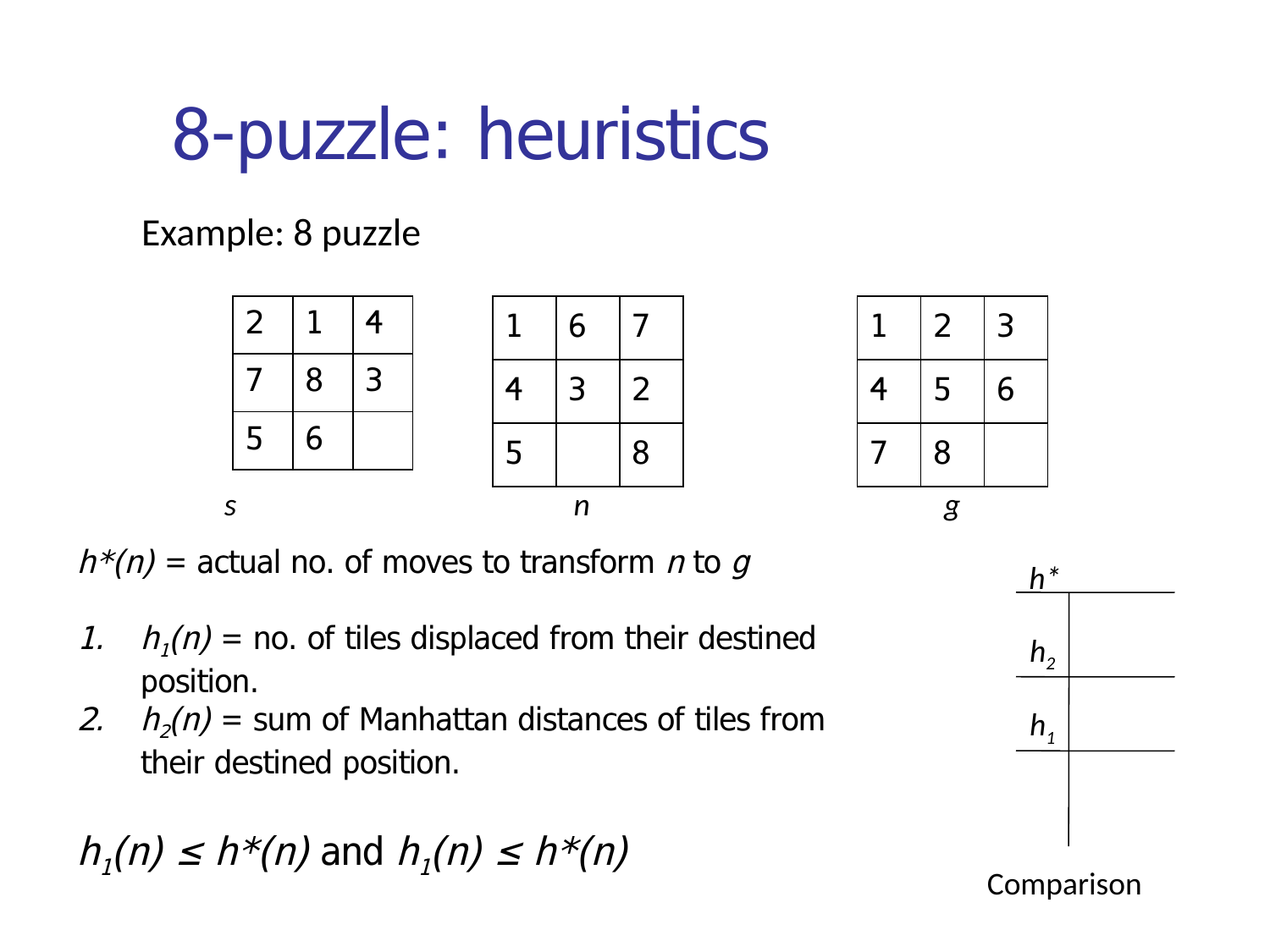

8-puzzle: heuristics
Example: 8 puzzle
| 2 | 1 | 4 |
| --- | --- | --- |
| 7 | 8 | 3 |
| 5 | 6 |  |
| 1 | 6 | 7 |
| --- | --- | --- |
| 4 | 3 | 2 |
| 5 |  | 8 |
| 1 | 2 | 3 |
| --- | --- | --- |
| 4 | 5 | 6 |
| 7 | 8 |  |
s
n
g
h*(n) = actual no. of moves to transform n to g

h1(n) = no. of tiles displaced from their destined position.
h2(n) = sum of Manhattan distances of tiles from their destined position.

h1(n) ≤ h*(n) and h1(n) ≤ h*(n)
h*
h2
h1
Comparison